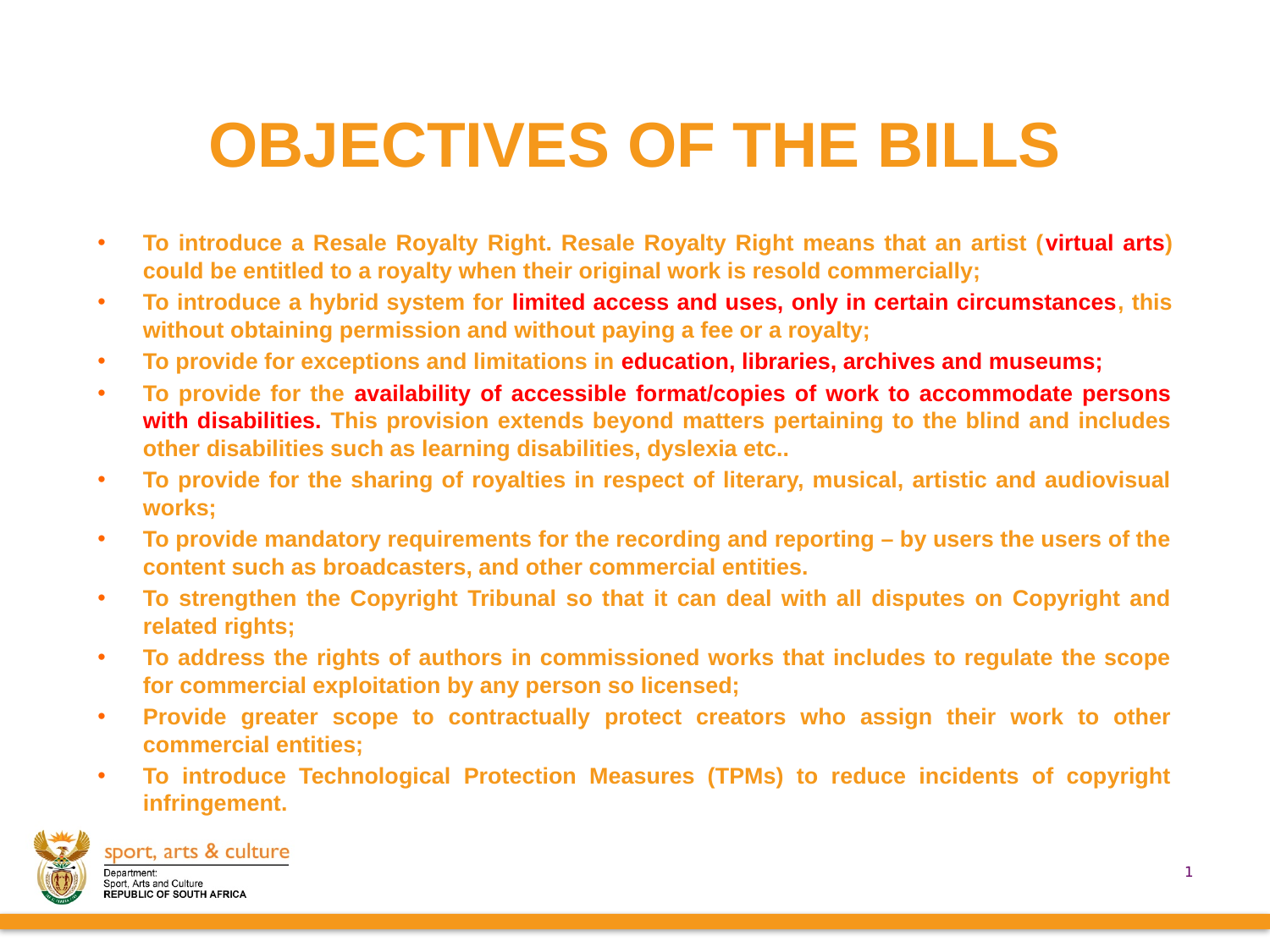

# OBJECTIVES OF THE BILLS
To introduce a Resale Royalty Right. Resale Royalty Right means that an artist (virtual arts) could be entitled to a royalty when their original work is resold commercially;
To introduce a hybrid system for limited access and uses, only in certain circumstances, this without obtaining permission and without paying a fee or a royalty;
To provide for exceptions and limitations in education, libraries, archives and museums;
To provide for the availability of accessible format/copies of work to accommodate persons with disabilities. This provision extends beyond matters pertaining to the blind and includes other disabilities such as learning disabilities, dyslexia etc..
To provide for the sharing of royalties in respect of literary, musical, artistic and audiovisual works;
To provide mandatory requirements for the recording and reporting – by users the users of the content such as broadcasters, and other commercial entities.
To strengthen the Copyright Tribunal so that it can deal with all disputes on Copyright and related rights;
To address the rights of authors in commissioned works that includes to regulate the scope for commercial exploitation by any person so licensed;
Provide greater scope to contractually protect creators who assign their work to other commercial entities;
To introduce Technological Protection Measures (TPMs) to reduce incidents of copyright infringement.

9